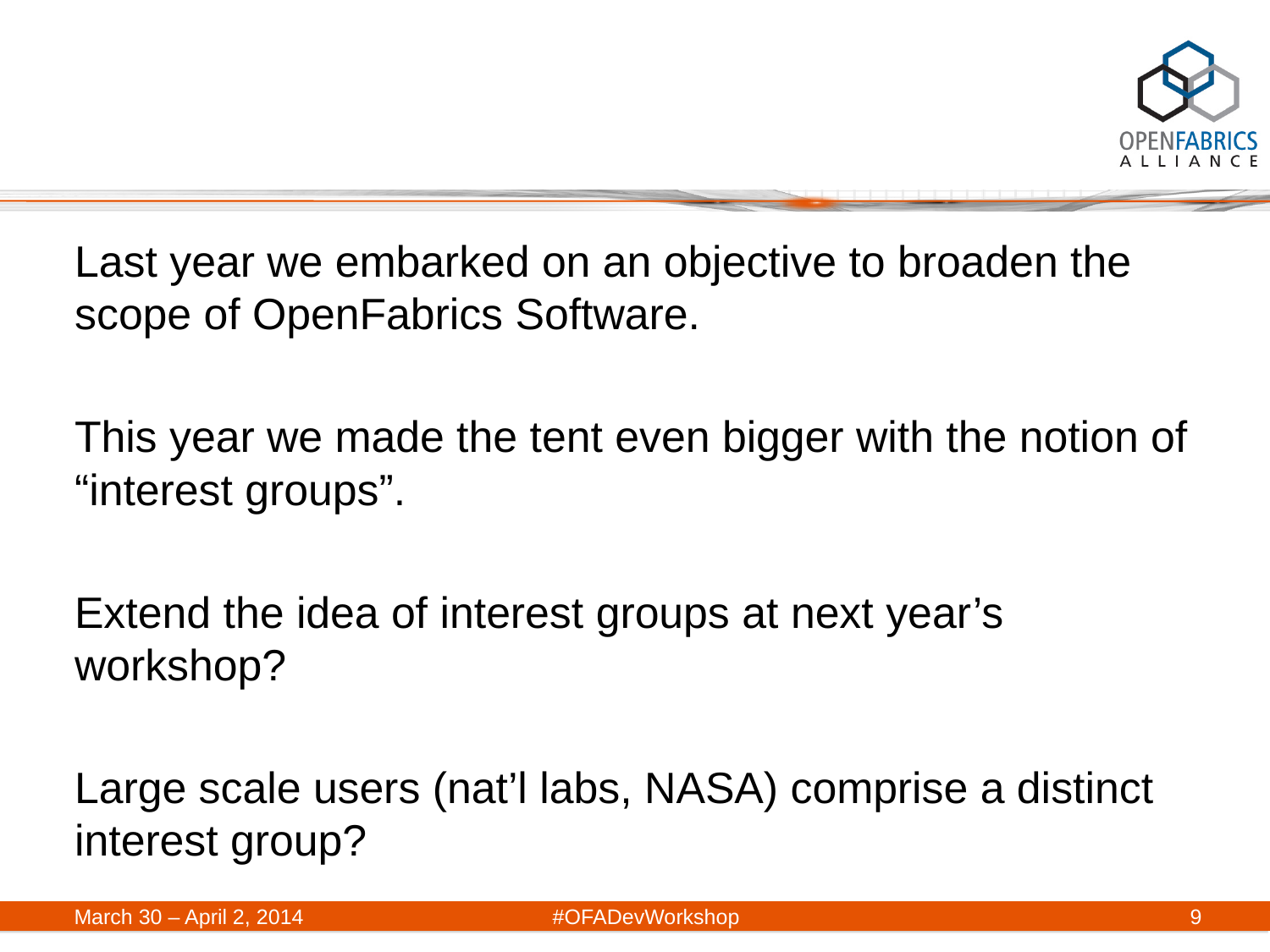

Last year we embarked on an objective to broaden the scope of OpenFabrics Software.

This year we made the tent even bigger with the notion of “interest groups”.

Extend the idea of interest groups at next year’s workshop?

Large scale users (nat’l labs, NASA) comprise a distinct interest group?
March 30 – April 2, 2014	#OFADevWorkshop
9